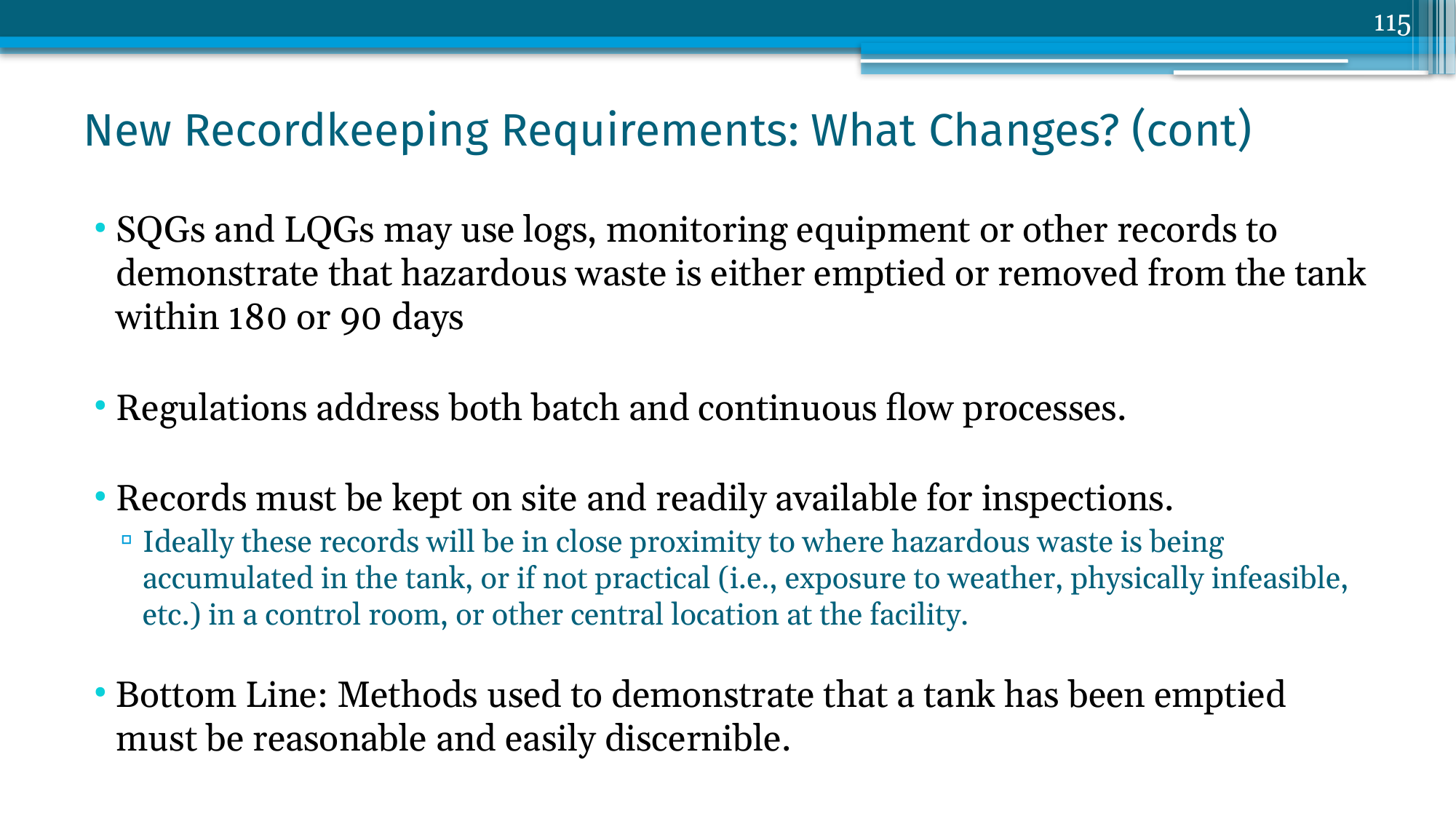

115
# New Recordkeeping Requirements: What Changes? (cont)
SQGs and LQGs may use logs, monitoring equipment or other records to demonstrate that hazardous waste is either emptied or removed from the tank within 180 or 90 days
Regulations address both batch and continuous flow processes.
Records must be kept on site and readily available for inspections.
Ideally these records will be in close proximity to where hazardous waste is being accumulated in the tank, or if not practical (i.e., exposure to weather, physically infeasible, etc.) in a control room, or other central location at the facility.
Bottom Line: Methods used to demonstrate that a tank has been emptied must be reasonable and easily discernible.